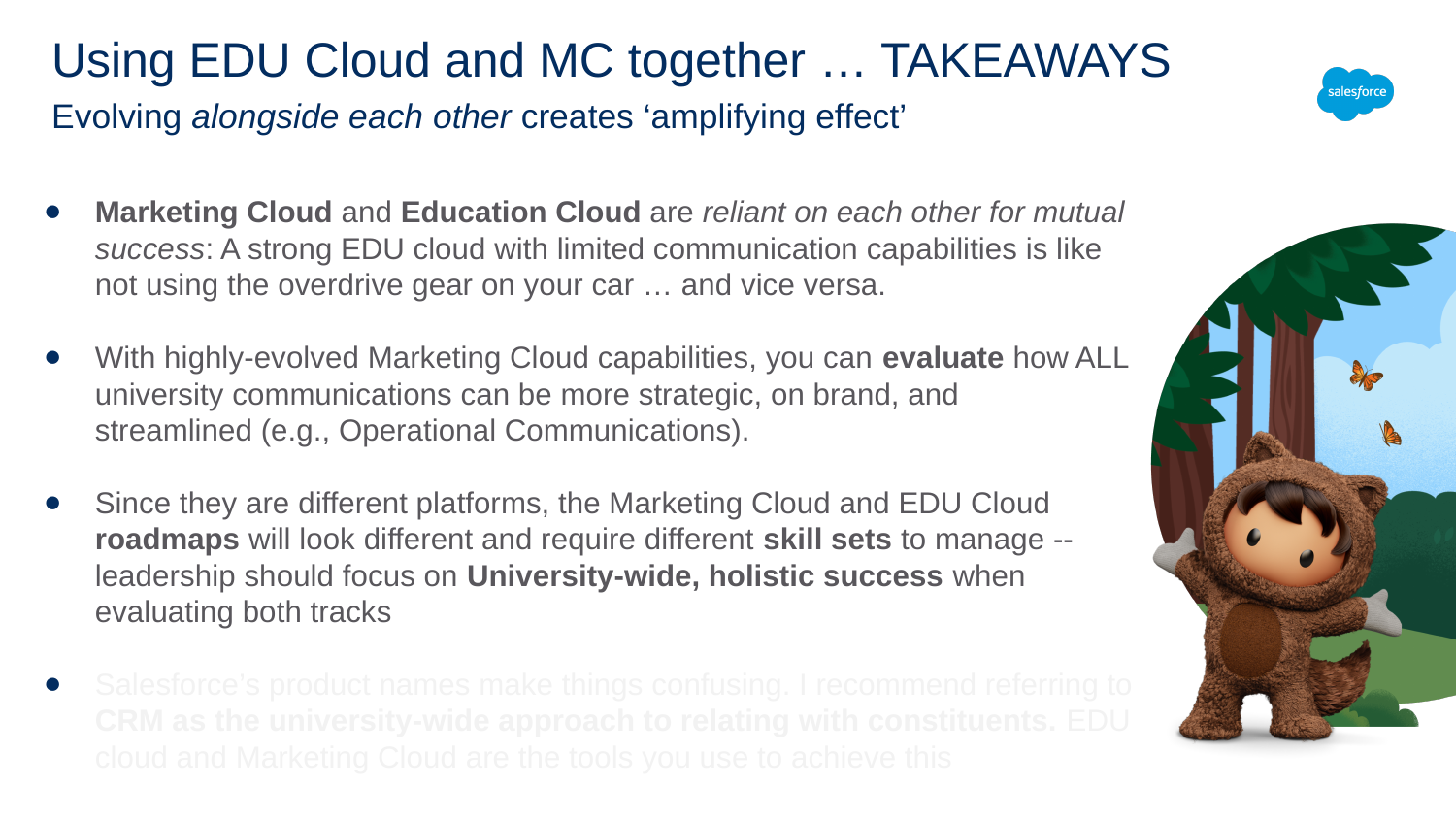

# Using EDU Cloud and MC together … TAKEAWAYS
Evolving alongside each other creates ‘amplifying effect’

Marketing Cloud and Education Cloud are reliant on each other for mutual success: A strong EDU cloud with limited communication capabilities is like not using the overdrive gear on your car … and vice versa.
With highly-evolved Marketing Cloud capabilities, you can evaluate how ALL university communications can be more strategic, on brand, and streamlined (e.g., Operational Communications).
Since they are different platforms, the Marketing Cloud and EDU Cloud roadmaps will look different and require different skill sets to manage -- leadership should focus on University-wide, holistic success when evaluating both tracks
Salesforce’s product names make things confusing. I recommend referring to CRM as the university-wide approach to relating with constituents. EDU cloud and Marketing Cloud are the tools you use to achieve this